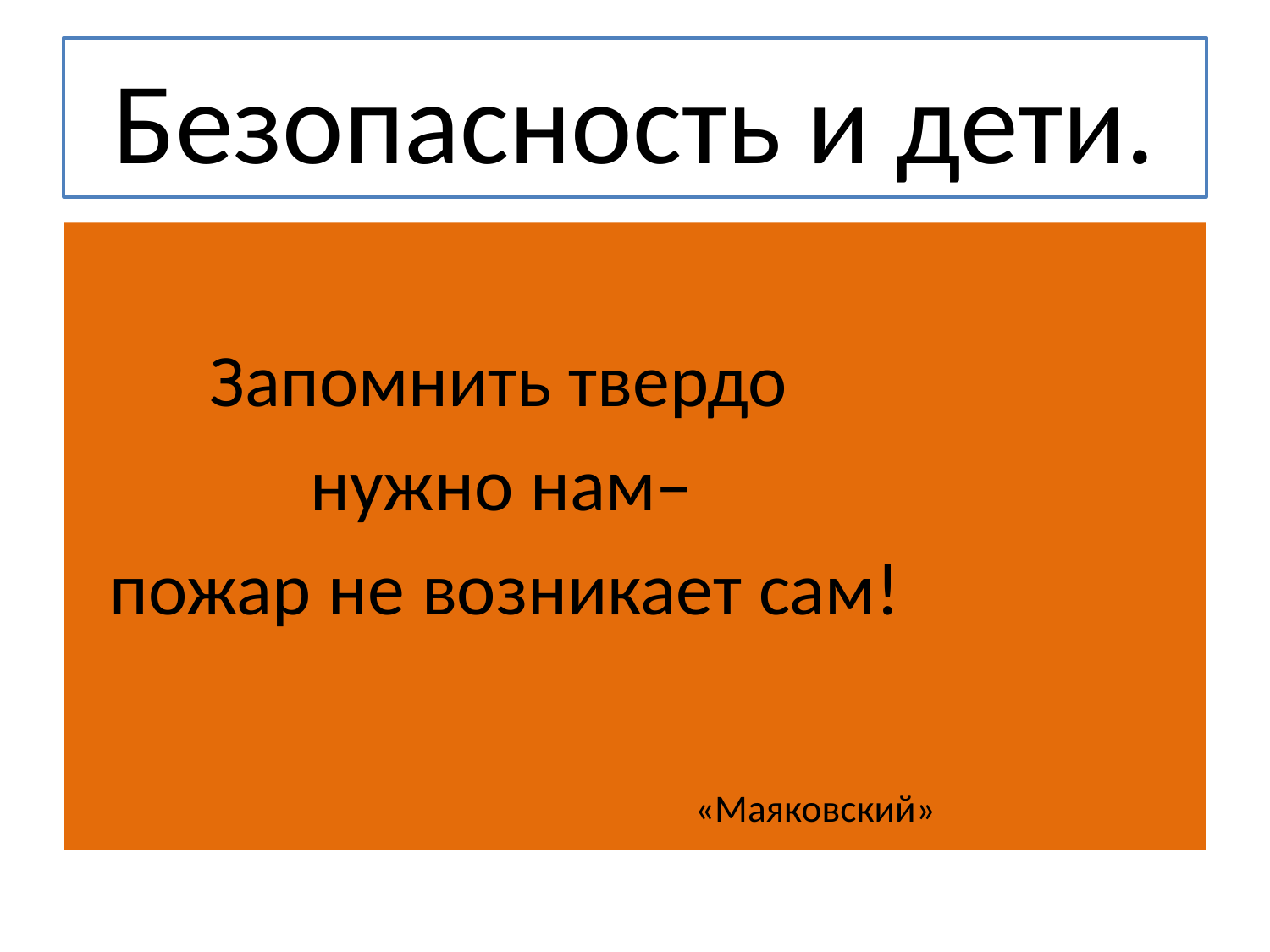

# Безопасность и дети.

        Запомнить твердо
              нужно нам–
  пожар не возникает сам!

                                     «Маяковский»